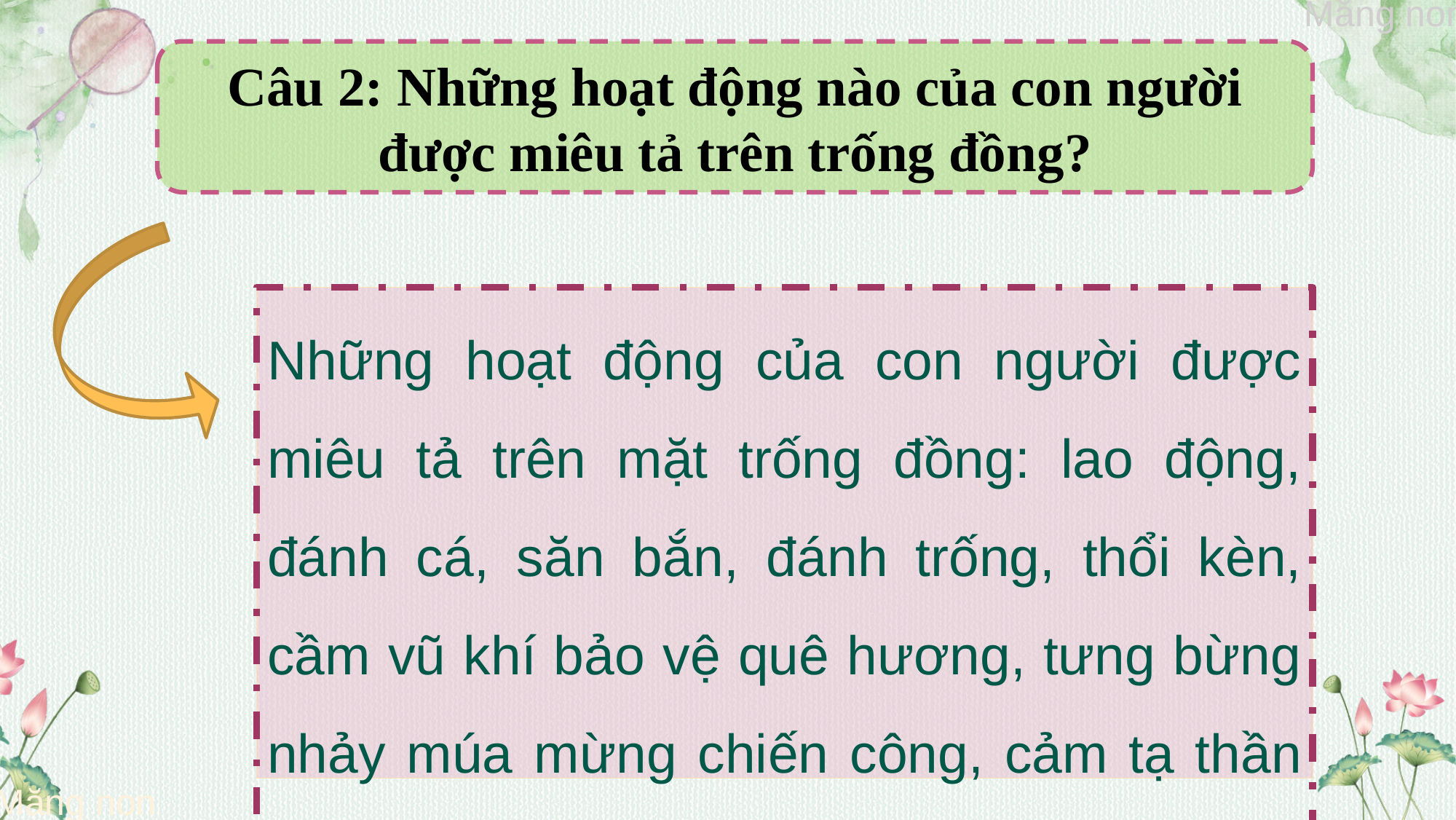

Câu 2: Những hoạt động nào của con người được miêu tả trên trống đồng?

Những hoạt động của con người được miêu tả trên mặt trống đồng: lao động, đánh cá, săn bắn, đánh trống, thổi kèn, cầm vũ khí bảo vệ quê hương, tưng bừng nhảy múa mừng chiến công, cảm tạ thần linh, ghép đôi muông thú, nam nữ…